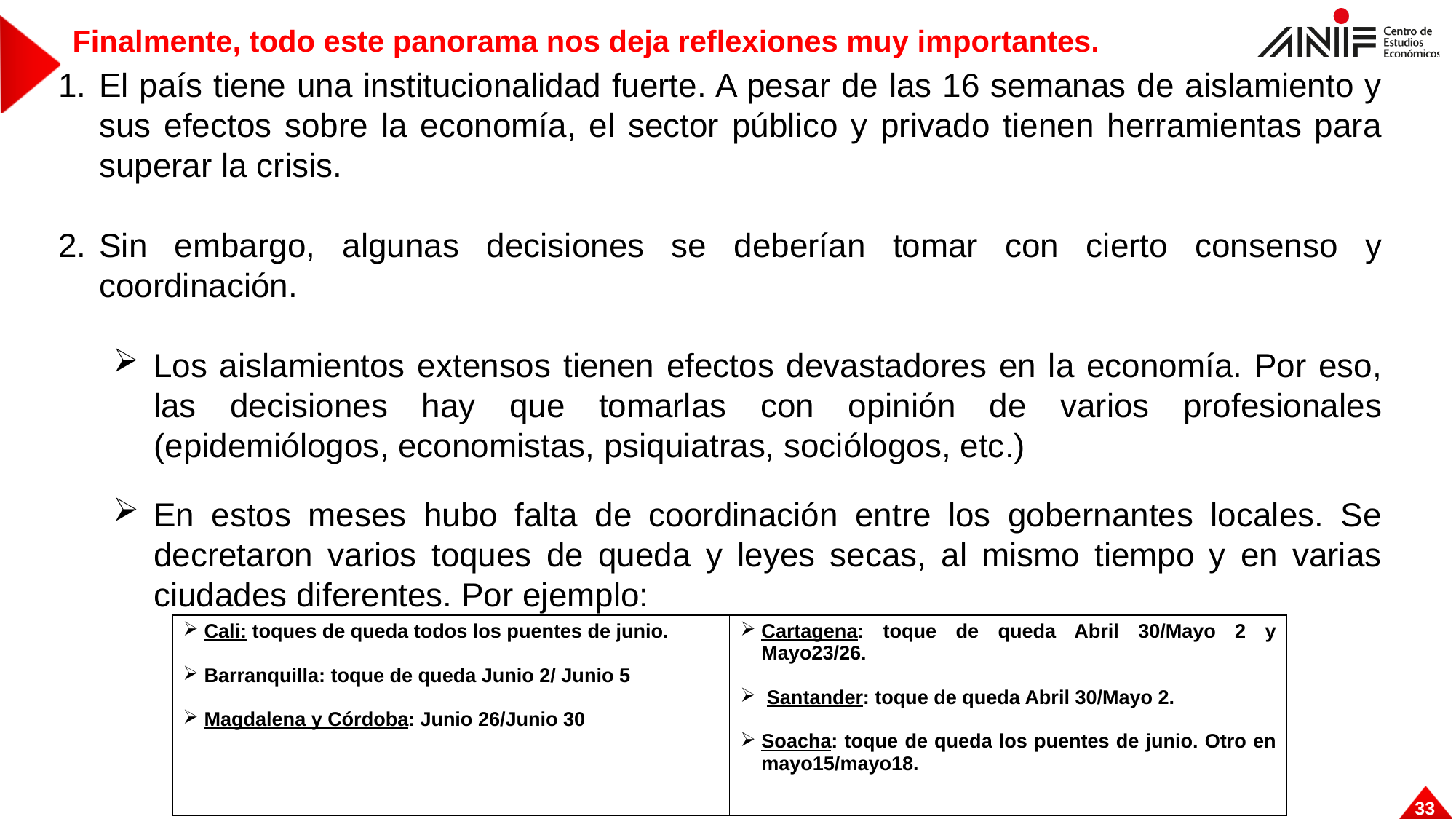

Finalmente, todo este panorama nos deja reflexiones muy importantes.
El país tiene una institucionalidad fuerte. A pesar de las 16 semanas de aislamiento y sus efectos sobre la economía, el sector público y privado tienen herramientas para superar la crisis.

Sin embargo, algunas decisiones se deberían tomar con cierto consenso y coordinación.

Los aislamientos extensos tienen efectos devastadores en la economía. Por eso, las decisiones hay que tomarlas con opinión de varios profesionales (epidemiólogos, economistas, psiquiatras, sociólogos, etc.)

En estos meses hubo falta de coordinación entre los gobernantes locales. Se decretaron varios toques de queda y leyes secas, al mismo tiempo y en varias ciudades diferentes. Por ejemplo:

| Cali: toques de queda todos los puentes de junio. Barranquilla: toque de queda Junio 2/ Junio 5 Magdalena y Córdoba: Junio 26/Junio 30 | Cartagena: toque de queda Abril 30/Mayo 2 y Mayo23/26. Santander: toque de queda Abril 30/Mayo 2. Soacha: toque de queda los puentes de junio. Otro en mayo15/mayo18. |
| --- | --- |
33